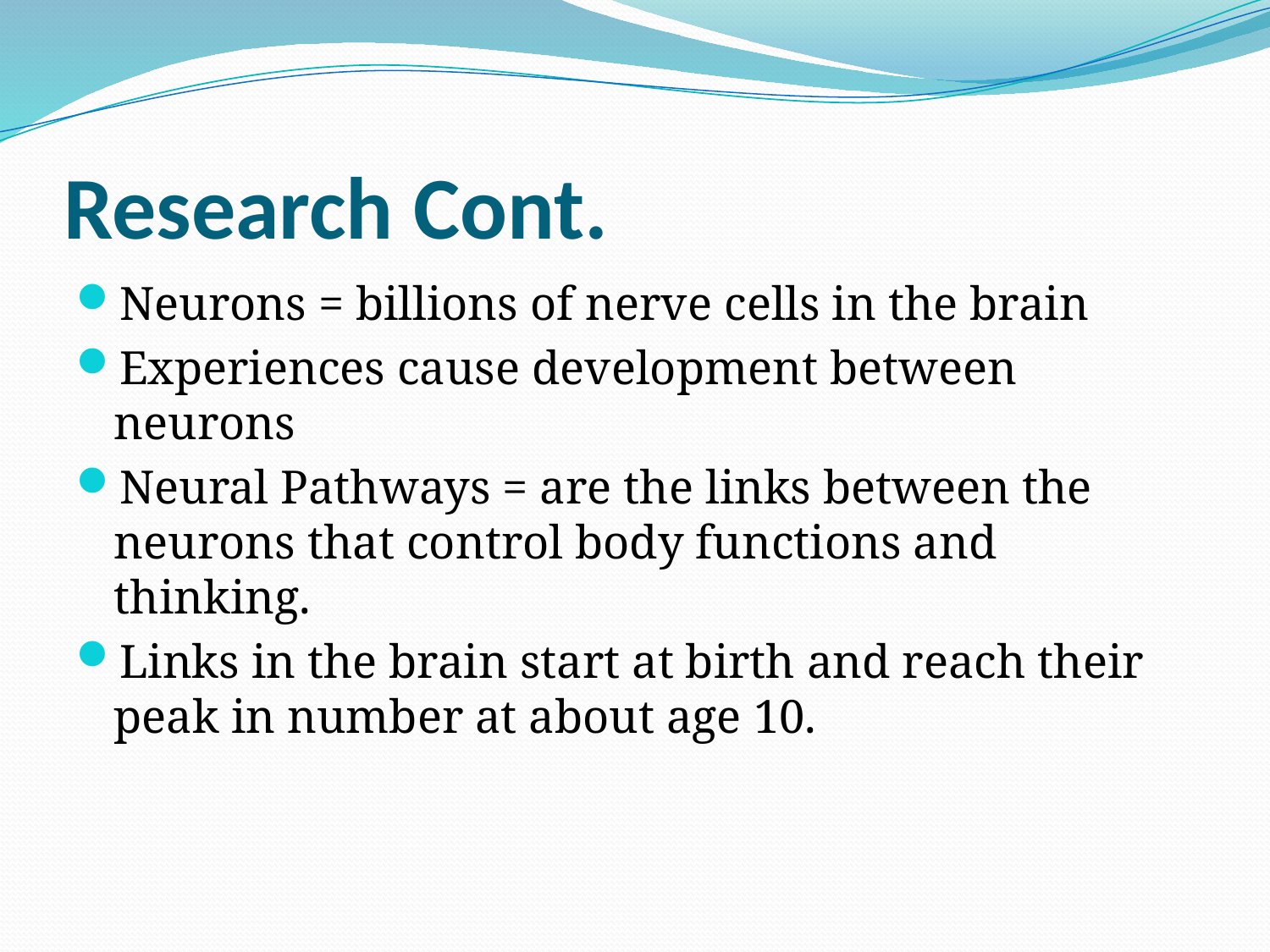

# Research Cont.
Neurons = billions of nerve cells in the brain
Experiences cause development between neurons
Neural Pathways = are the links between the neurons that control body functions and thinking.
Links in the brain start at birth and reach their peak in number at about age 10.